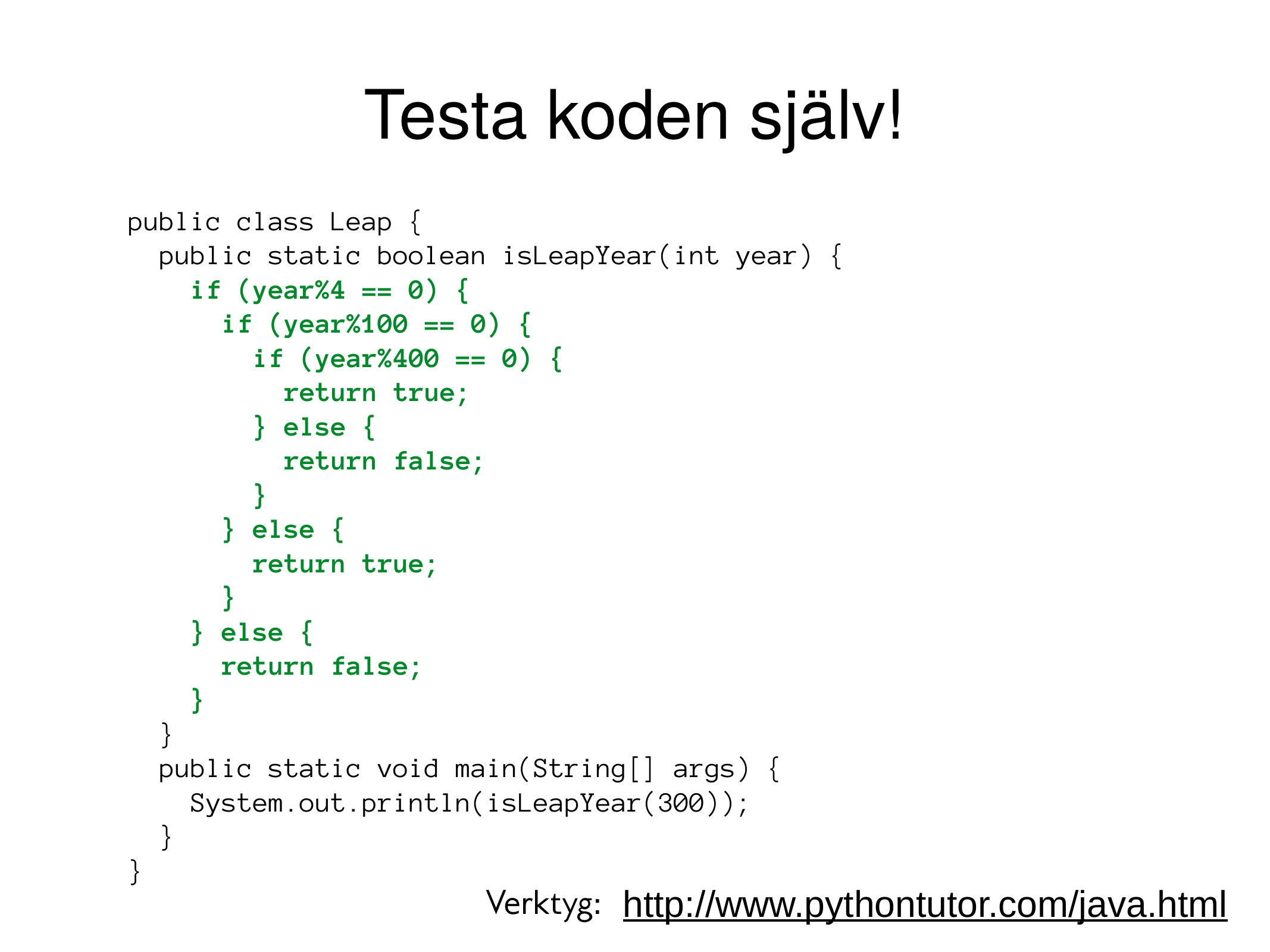

Testa koden själv!
public class Leap {
  public static boolean isLeapYear(int year) {
    if (year%4 == 0) {
      if (year%100 == 0) {
        if (year%400 == 0) {
          return true;
        } else {
          return false;
        }
      } else {
        return true;
      }
    } else {
      return false;
    }
  }
  public static void main(String[] args) {
    System.out.println(isLeapYear(300));
  }
}
http://www.pythontutor.com/java.html
Verktyg: